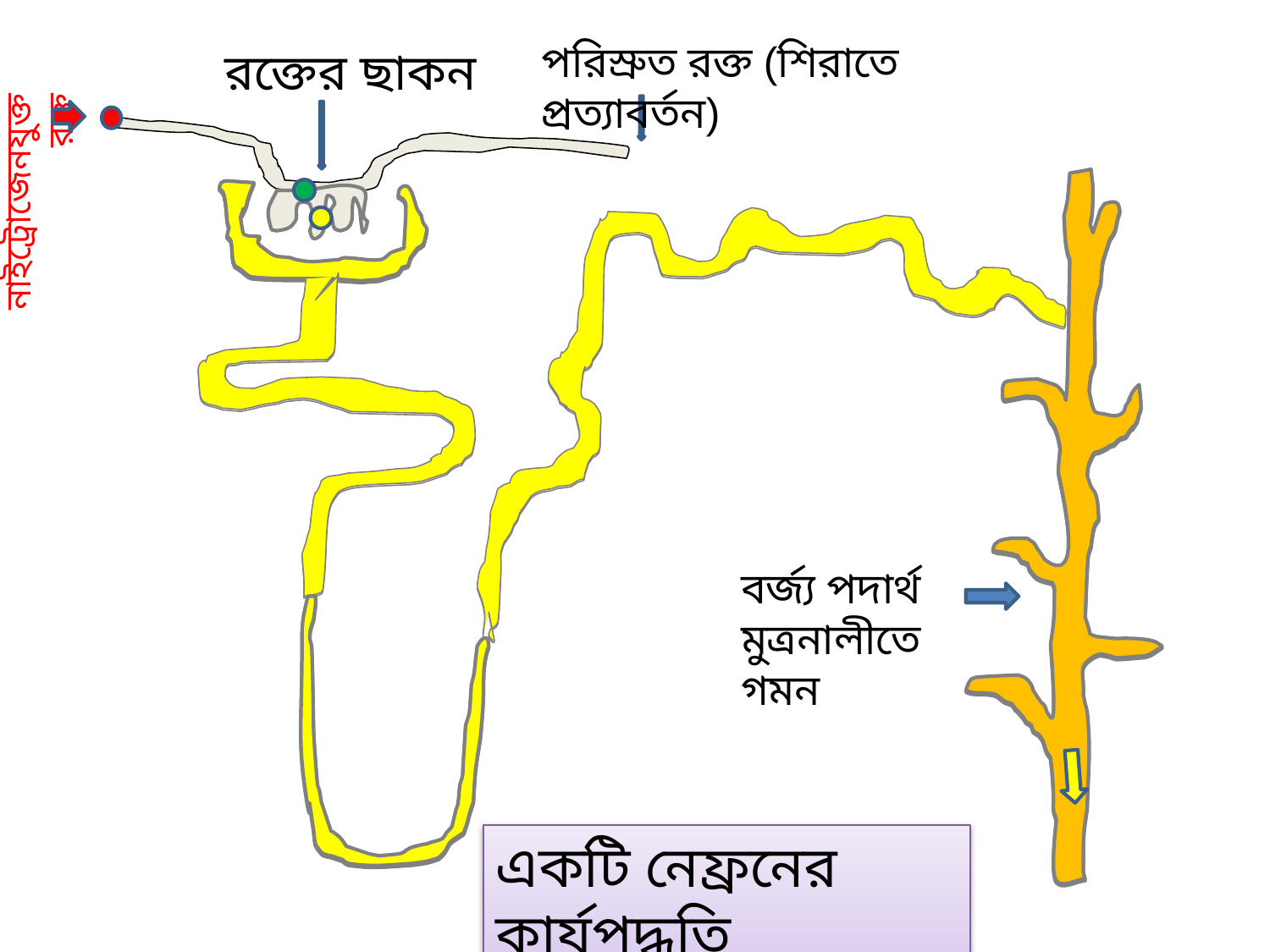

পরিস্রুত রক্ত (শিরাতে প্রত্যাবর্তন)
রক্তের ছাকন

 নাইট্রোজেনযুক্ত রক্ত

বর্জ্য পদার্থ মুত্রনালীতে গমন

একটি নেফ্রনের কার্যপদ্ধতি